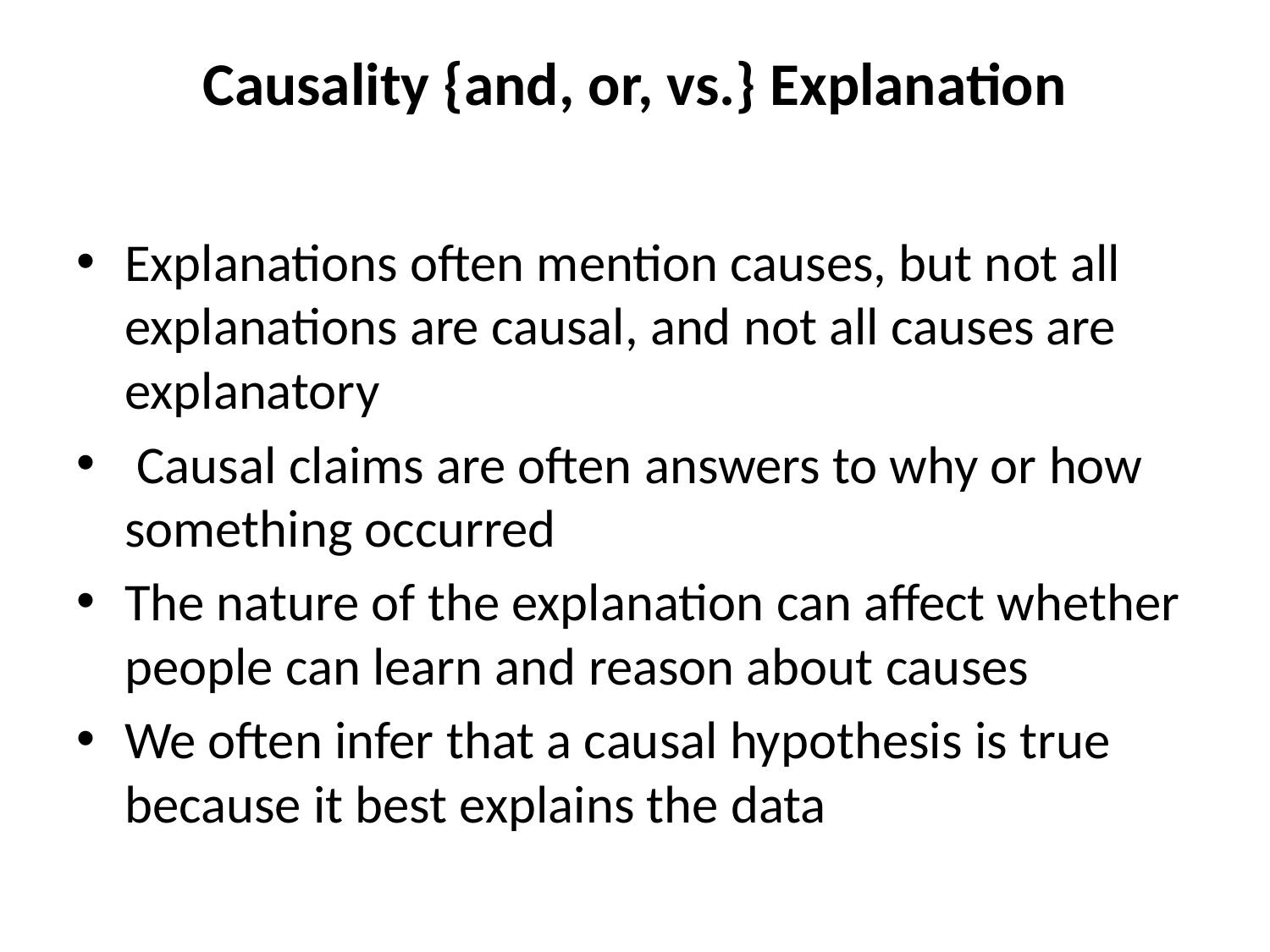

# Causality {and, or, vs.} Explanation
Explanations often mention causes, but not all explanations are causal, and not all causes are explanatory
 Causal claims are often answers to why or how something occurred
The nature of the explanation can affect whether people can learn and reason about causes
We often infer that a causal hypothesis is true because it best explains the data